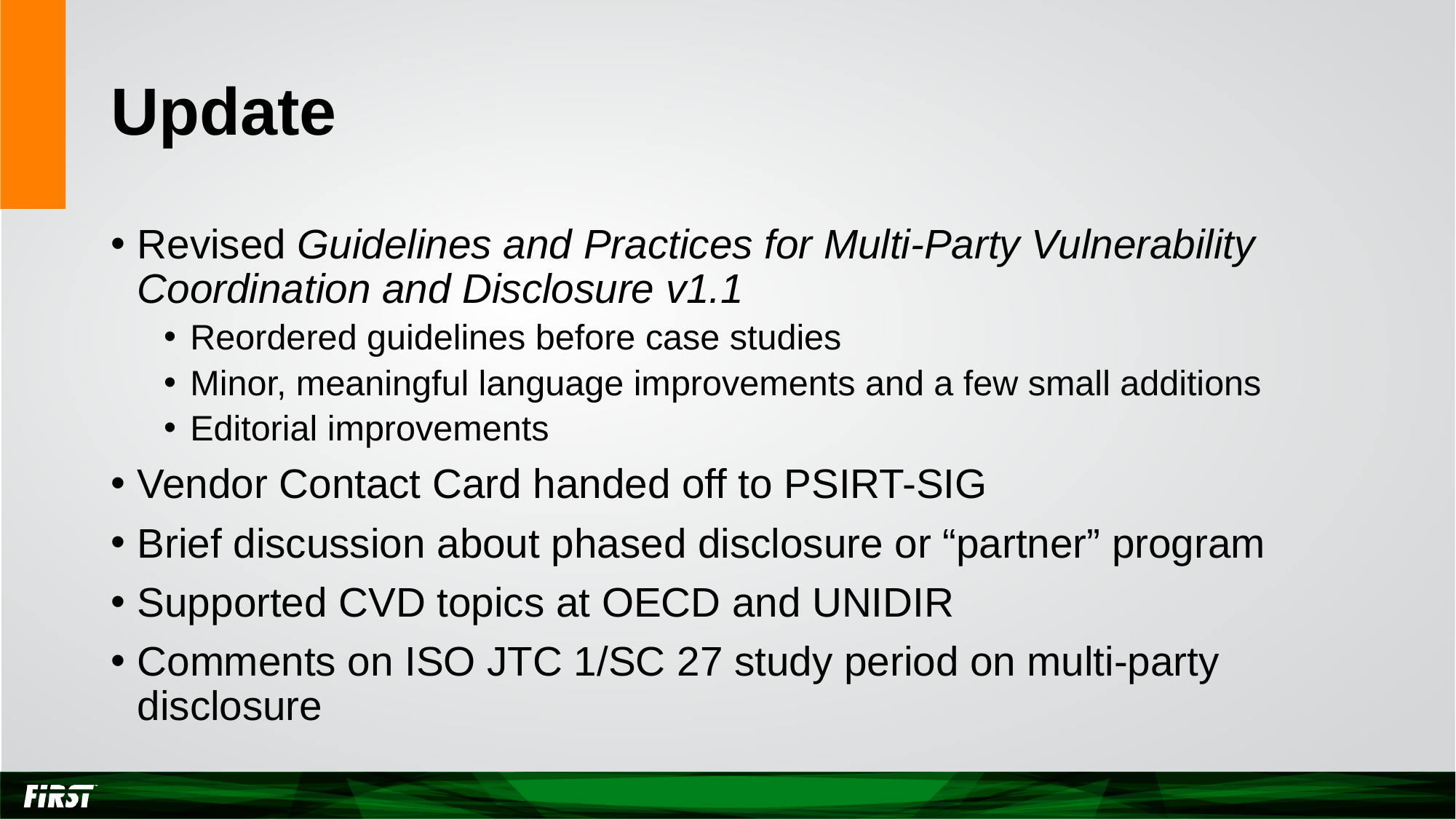

# Update
Revised Guidelines and Practices for Multi-Party Vulnerability Coordination and Disclosure v1.1
Reordered guidelines before case studies
Minor, meaningful language improvements and a few small additions
Editorial improvements
Vendor Contact Card handed off to PSIRT-SIG
Brief discussion about phased disclosure or “partner” program
Supported CVD topics at OECD and UNIDIR
Comments on ISO JTC 1/SC 27 study period on multi-party disclosure